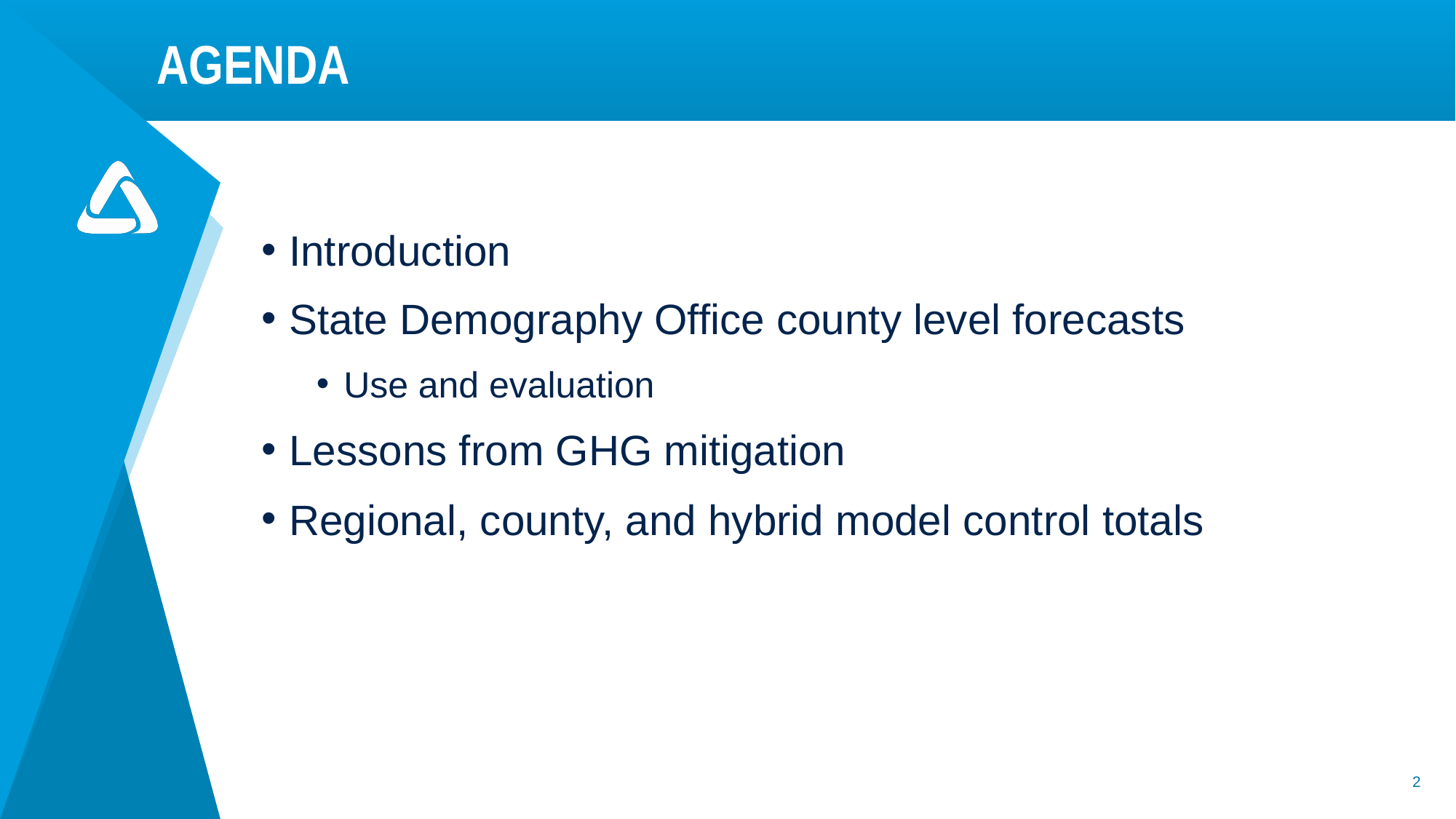

# Agenda
Introduction
State Demography Office county level forecasts
Use and evaluation
Lessons from GHG mitigation
Regional, county, and hybrid model control totals